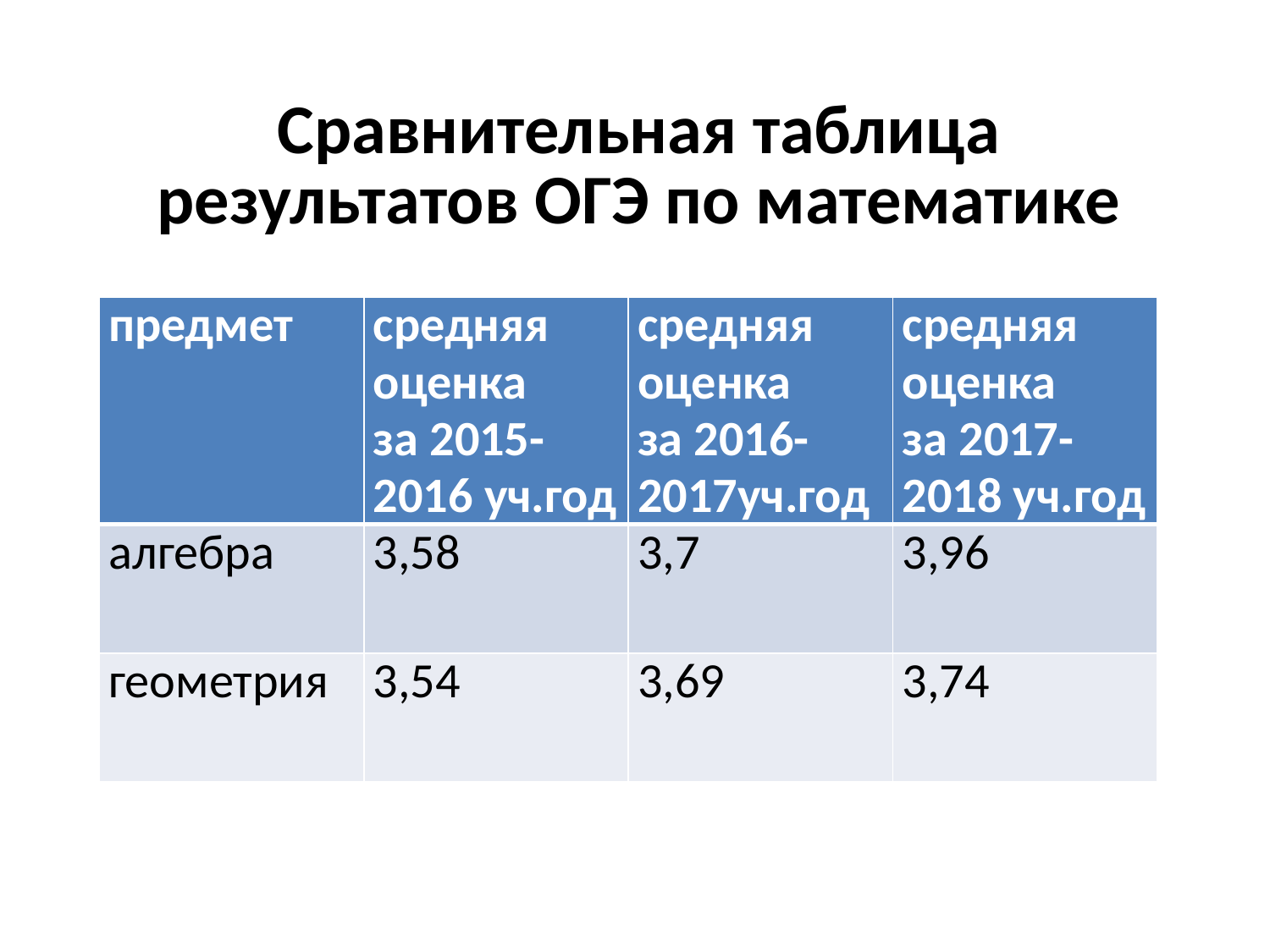

# Сравнительная таблица результатов ОГЭ по математике
| предмет | средняя оценка за 2015-2016 уч.год | средняя оценка за 2016-2017уч.год | средняя оценка за 2017-2018 уч.год |
| --- | --- | --- | --- |
| алгебра | 3,58 | 3,7 | 3,96 |
| геометрия | 3,54 | 3,69 | 3,74 |